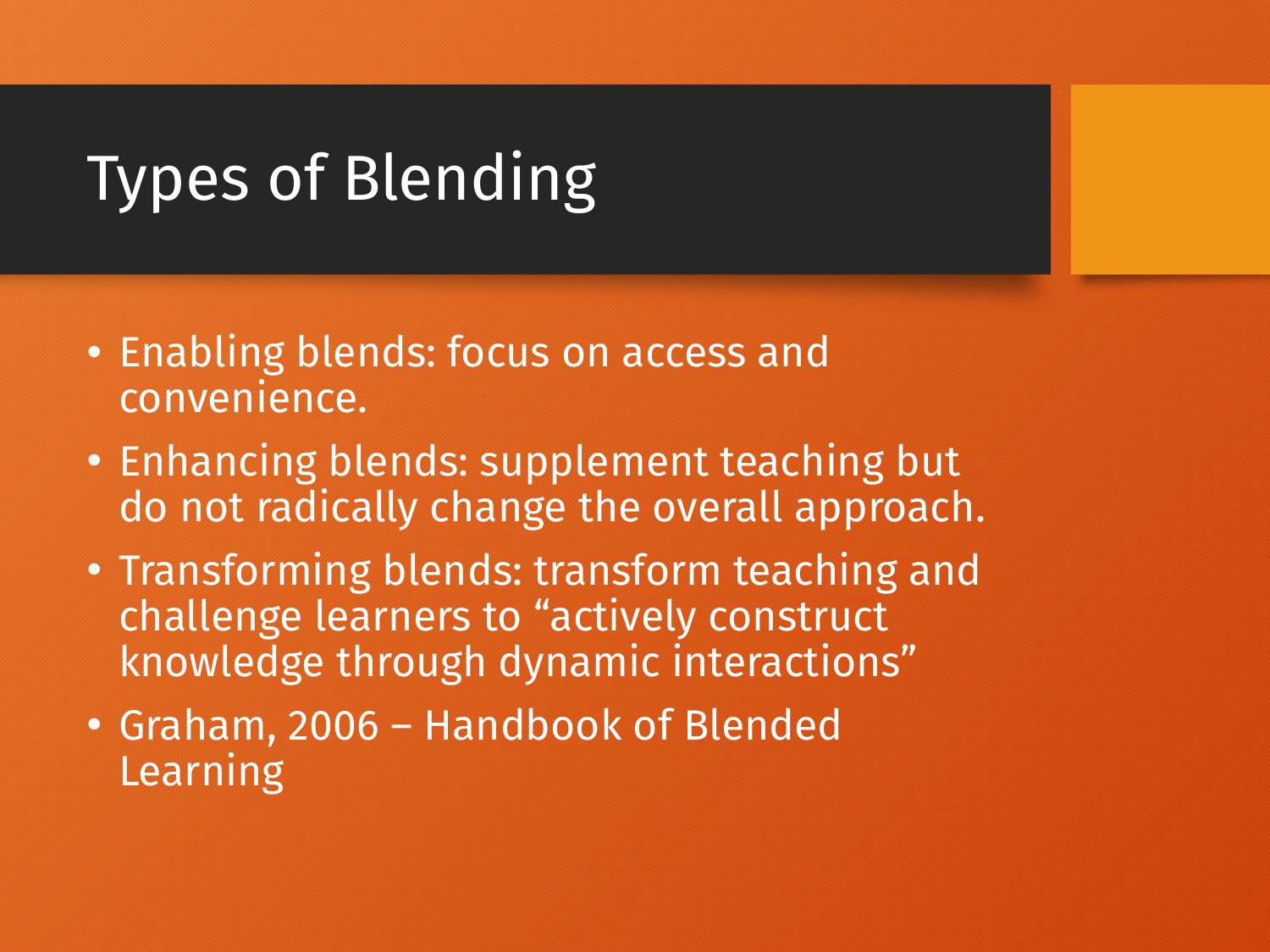

# Types of Blending
Enabling blends: focus on access and convenience.
Enhancing blends: supplement teaching but do not radically change the overall approach.
Transforming blends: transform teaching and challenge learners to “actively construct knowledge through dynamic interactions”
Graham, 2006 – Handbook of Blended Learning